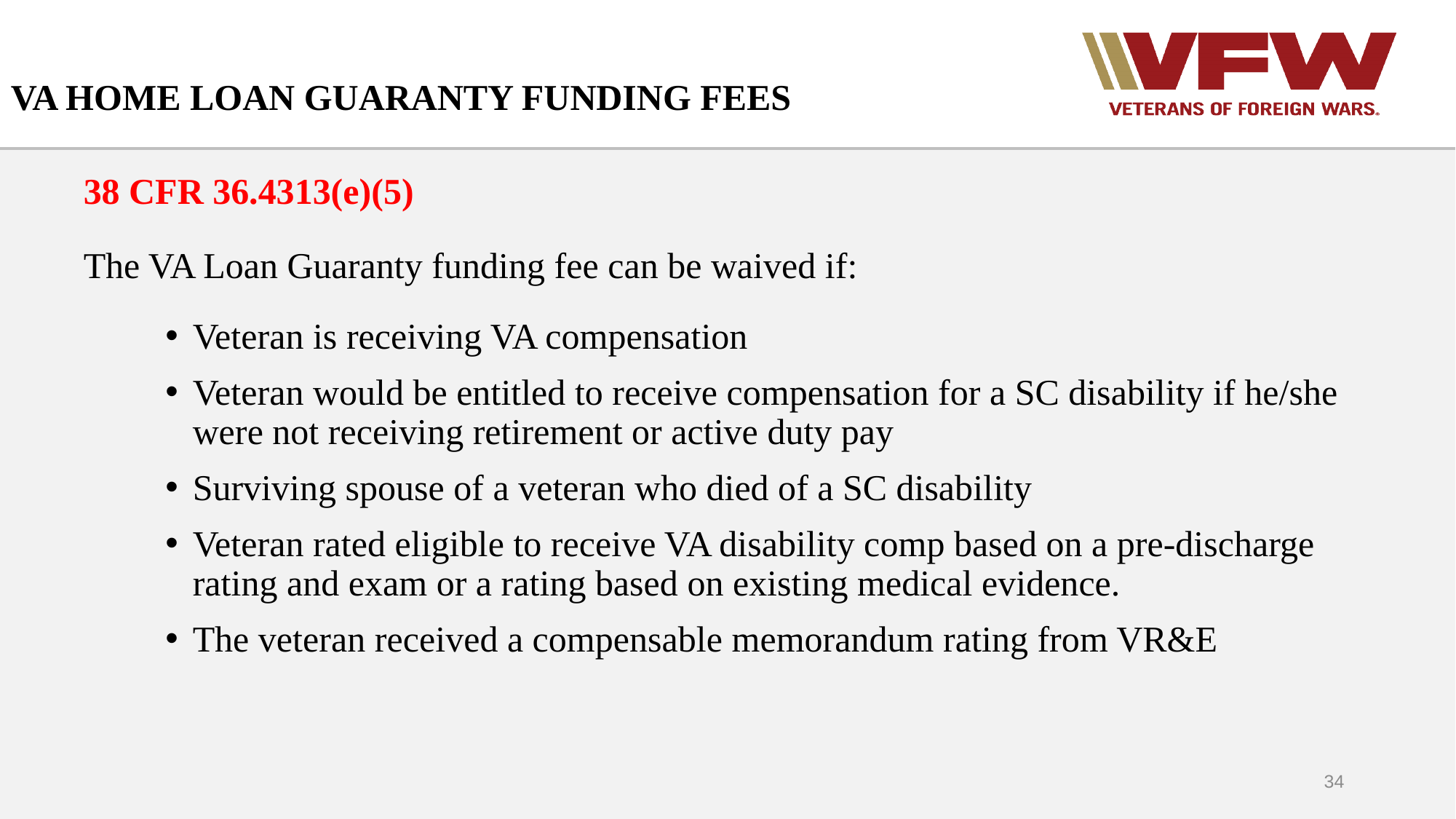

# VA HOME LOAN GUARANTY FUNDING FEES
38 CFR 36.4313(e)(5)

The VA Loan Guaranty funding fee can be waived if:

Veteran is receiving VA compensation
Veteran would be entitled to receive compensation for a SC disability if he/she were not receiving retirement or active duty pay
Surviving spouse of a veteran who died of a SC disability
Veteran rated eligible to receive VA disability comp based on a pre-discharge rating and exam or a rating based on existing medical evidence.
The veteran received a compensable memorandum rating from VR&E
34